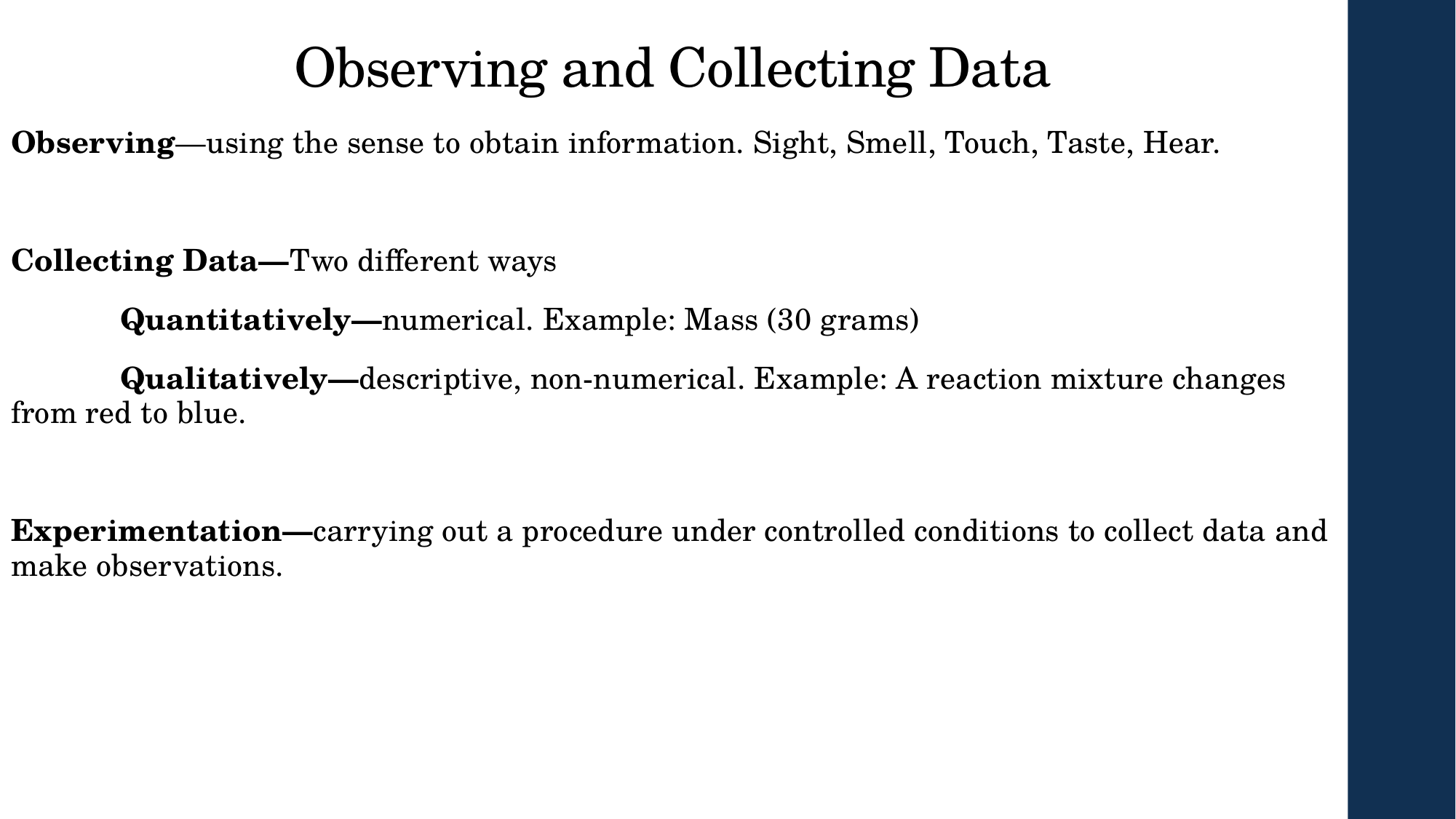

# Observing and Collecting Data
Observing—using the sense to obtain information. Sight, Smell, Touch, Taste, Hear.

Collecting Data—Two different ways
	Quantitatively—numerical. Example: Mass (30 grams)
	Qualitatively—descriptive, non-numerical. Example: A reaction mixture changes 	from red to blue.

Experimentation—carrying out a procedure under controlled conditions to collect data and make observations.